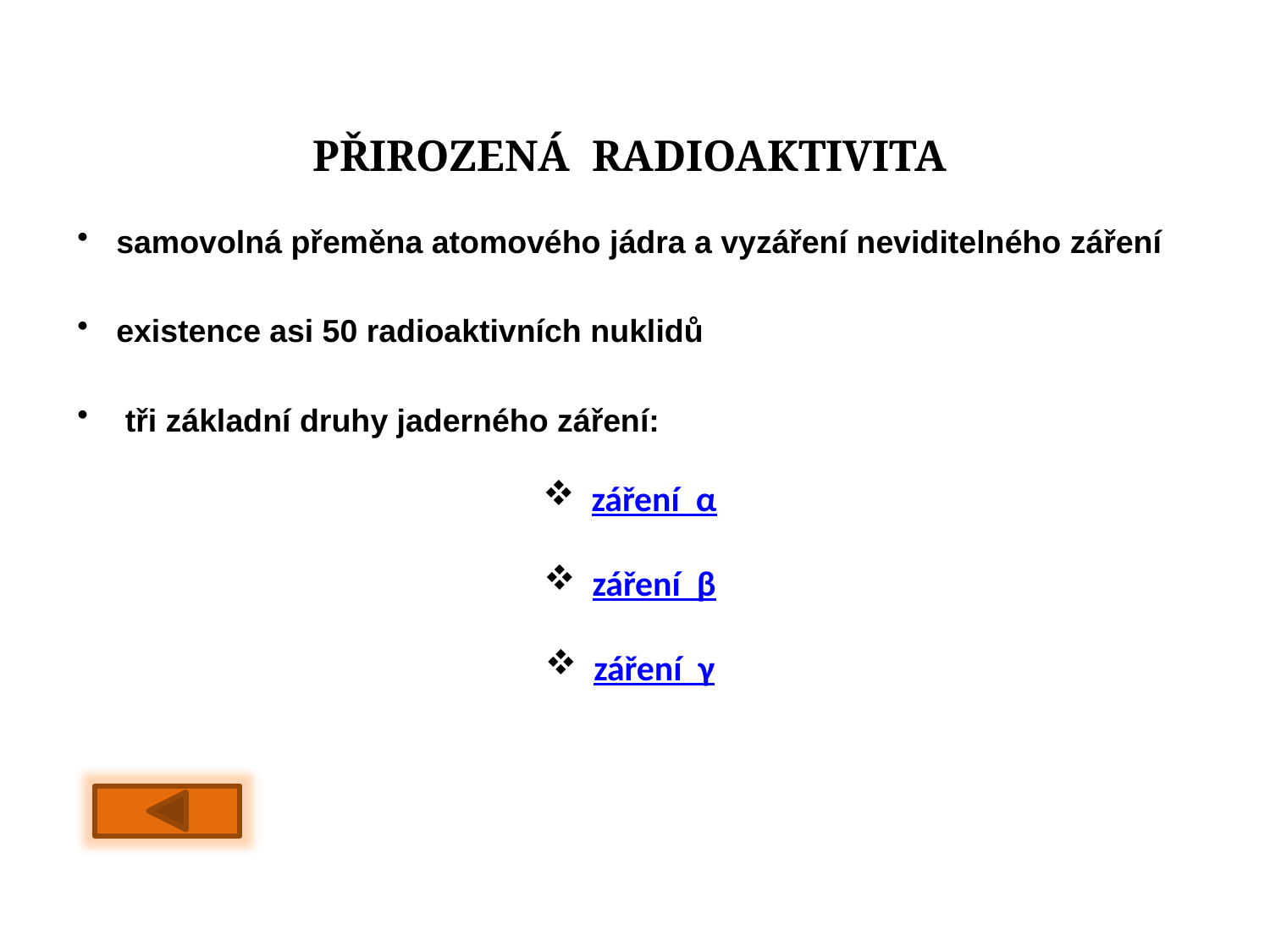

PŘIROZENÁ  RADIOAKTIVITA

 samovolná přeměna atomového jádra a vyzáření neviditelného záření

 existence asi 50 radioaktivních nuklidů

  tři základní druhy jaderného záření:

  záření  α

  záření  β

  záření  γ